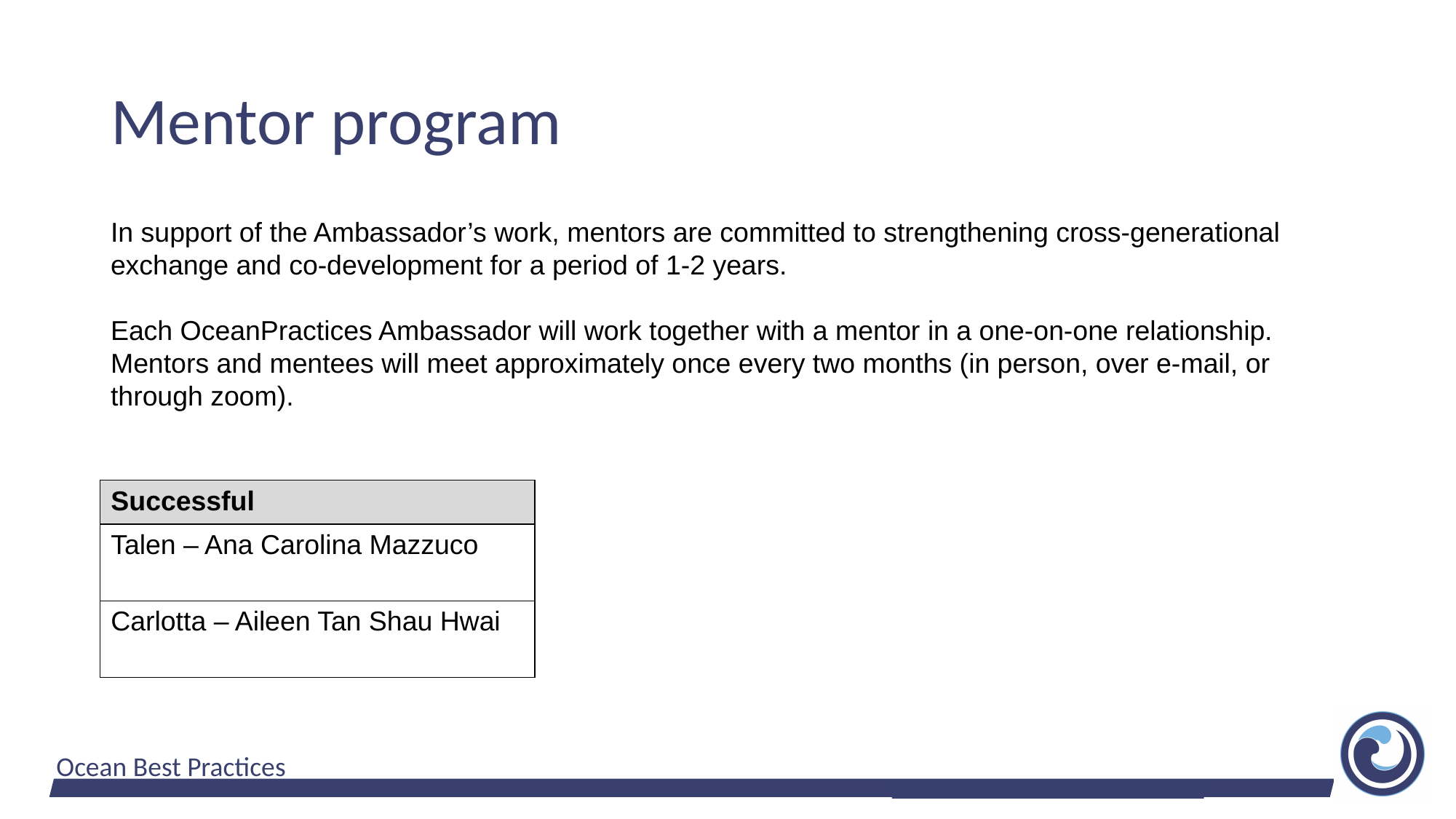

# Mentor program
In support of the Ambassador’s work, mentors are committed to strengthening cross-generational exchange and co-development for a period of 1-2 years.

Each OceanPractices Ambassador will work together with a mentor in a one-on-one relationship. Mentors and mentees will meet approximately once every two months (in person, over e-mail, or through zoom).

| Successful |
| --- |
| Talen – Ana Carolina Mazzuco |
| Carlotta – Aileen Tan Shau Hwai |